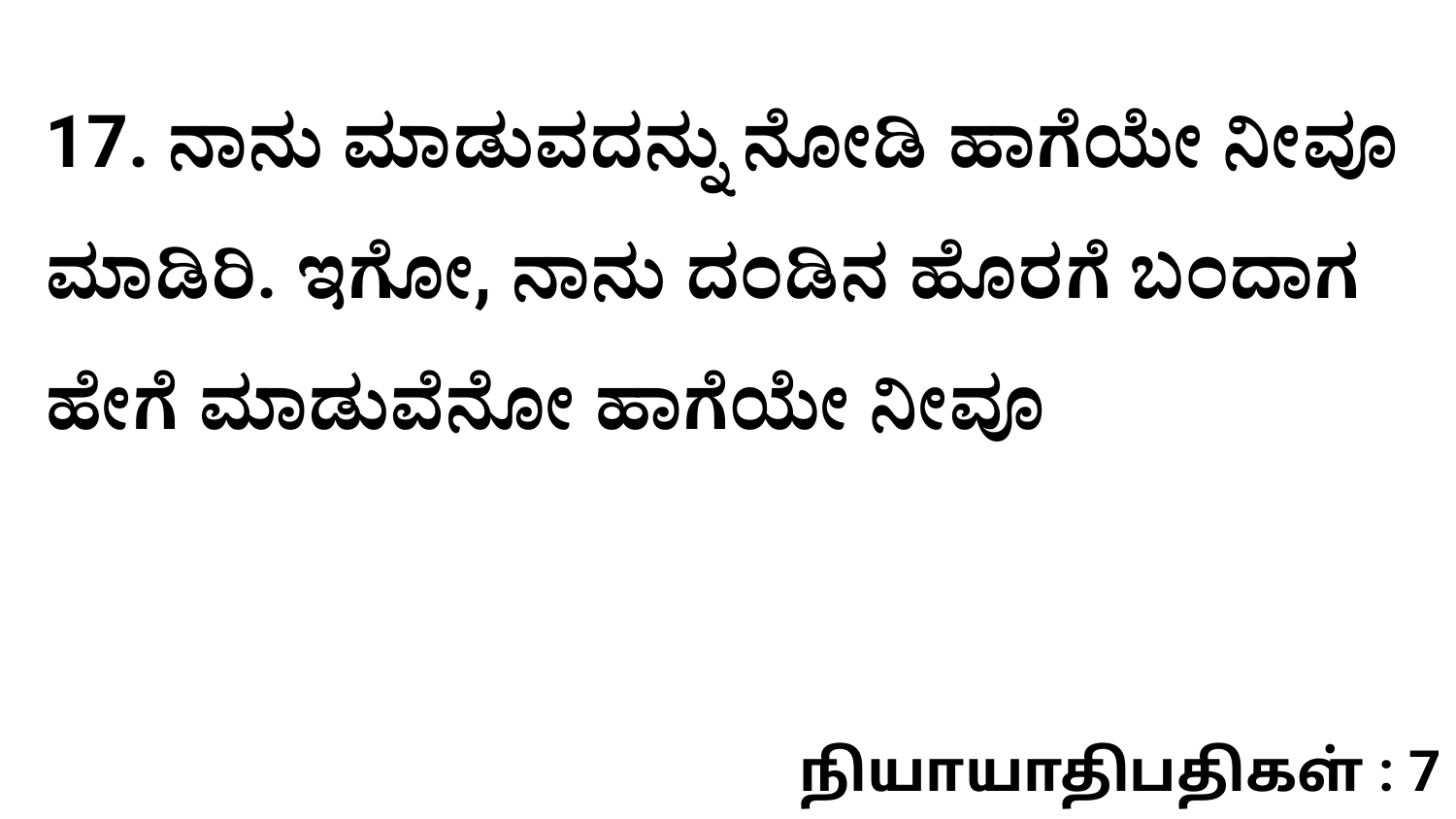

17. ನಾನು ಮಾಡುವದನ್ನು ನೋಡಿ ಹಾಗೆಯೇ ನೀವೂ ಮಾಡಿರಿ. ಇಗೋ, ನಾನು ದಂಡಿನ ಹೊರಗೆ ಬಂದಾಗ ಹೇಗೆ ಮಾಡುವೆನೋ ಹಾಗೆಯೇ ನೀವೂ
நியாயாதிபதிகள் : 7